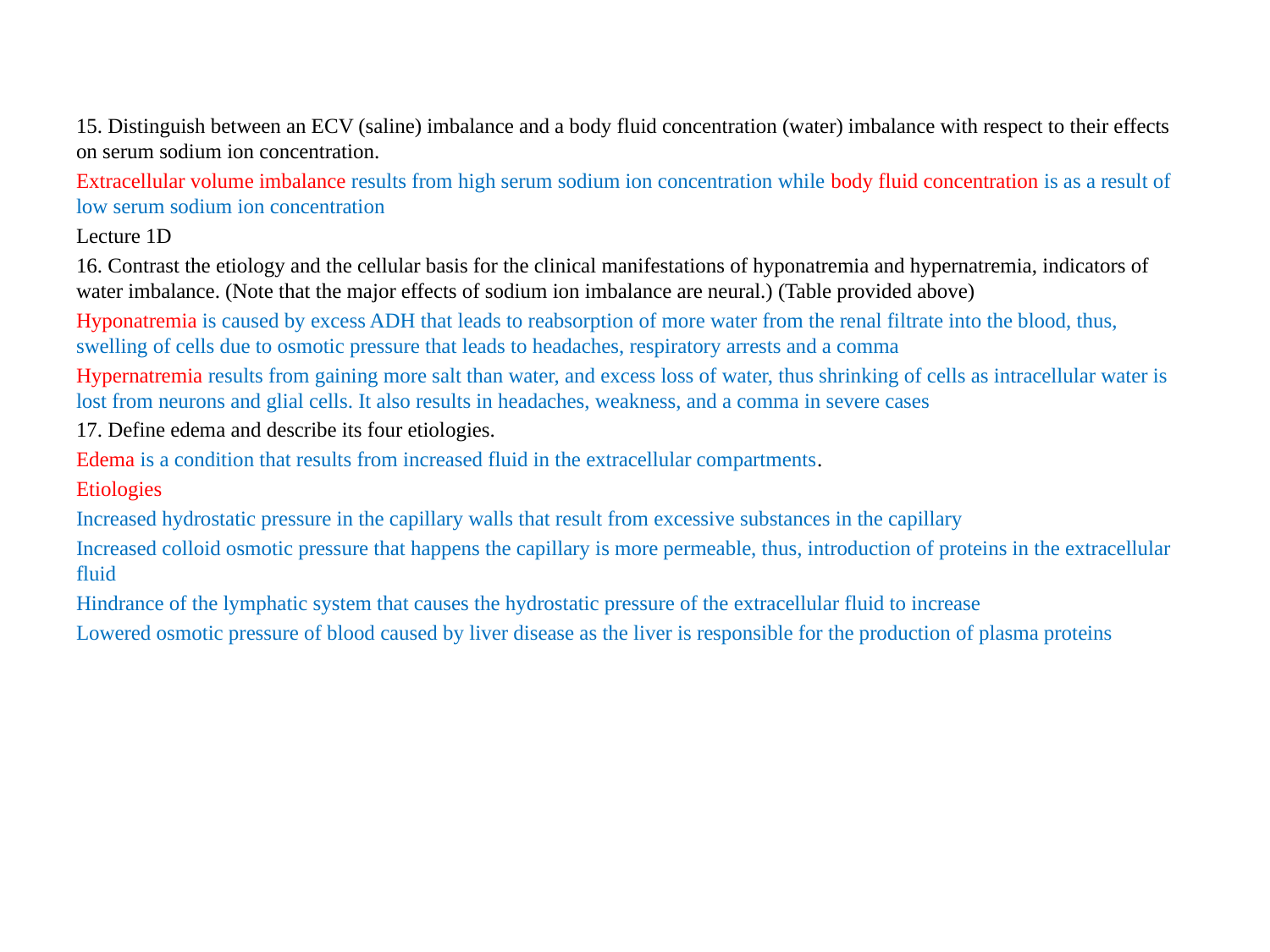

15. Distinguish between an ECV (saline) imbalance and a body fluid concentration (water) imbalance with respect to their effects on serum sodium ion concentration.
Extracellular volume imbalance results from high serum sodium ion concentration while body fluid concentration is as a result of low serum sodium ion concentration
Lecture 1D
16. Contrast the etiology and the cellular basis for the clinical manifestations of hyponatremia and hypernatremia, indicators of water imbalance. (Note that the major effects of sodium ion imbalance are neural.) (Table provided above)
Hyponatremia is caused by excess ADH that leads to reabsorption of more water from the renal filtrate into the blood, thus, swelling of cells due to osmotic pressure that leads to headaches, respiratory arrests and a comma
Hypernatremia results from gaining more salt than water, and excess loss of water, thus shrinking of cells as intracellular water is lost from neurons and glial cells. It also results in headaches, weakness, and a comma in severe cases
17. Define edema and describe its four etiologies.
Edema is a condition that results from increased fluid in the extracellular compartments.
Etiologies
Increased hydrostatic pressure in the capillary walls that result from excessive substances in the capillary
Increased colloid osmotic pressure that happens the capillary is more permeable, thus, introduction of proteins in the extracellular fluid
Hindrance of the lymphatic system that causes the hydrostatic pressure of the extracellular fluid to increase
Lowered osmotic pressure of blood caused by liver disease as the liver is responsible for the production of plasma proteins